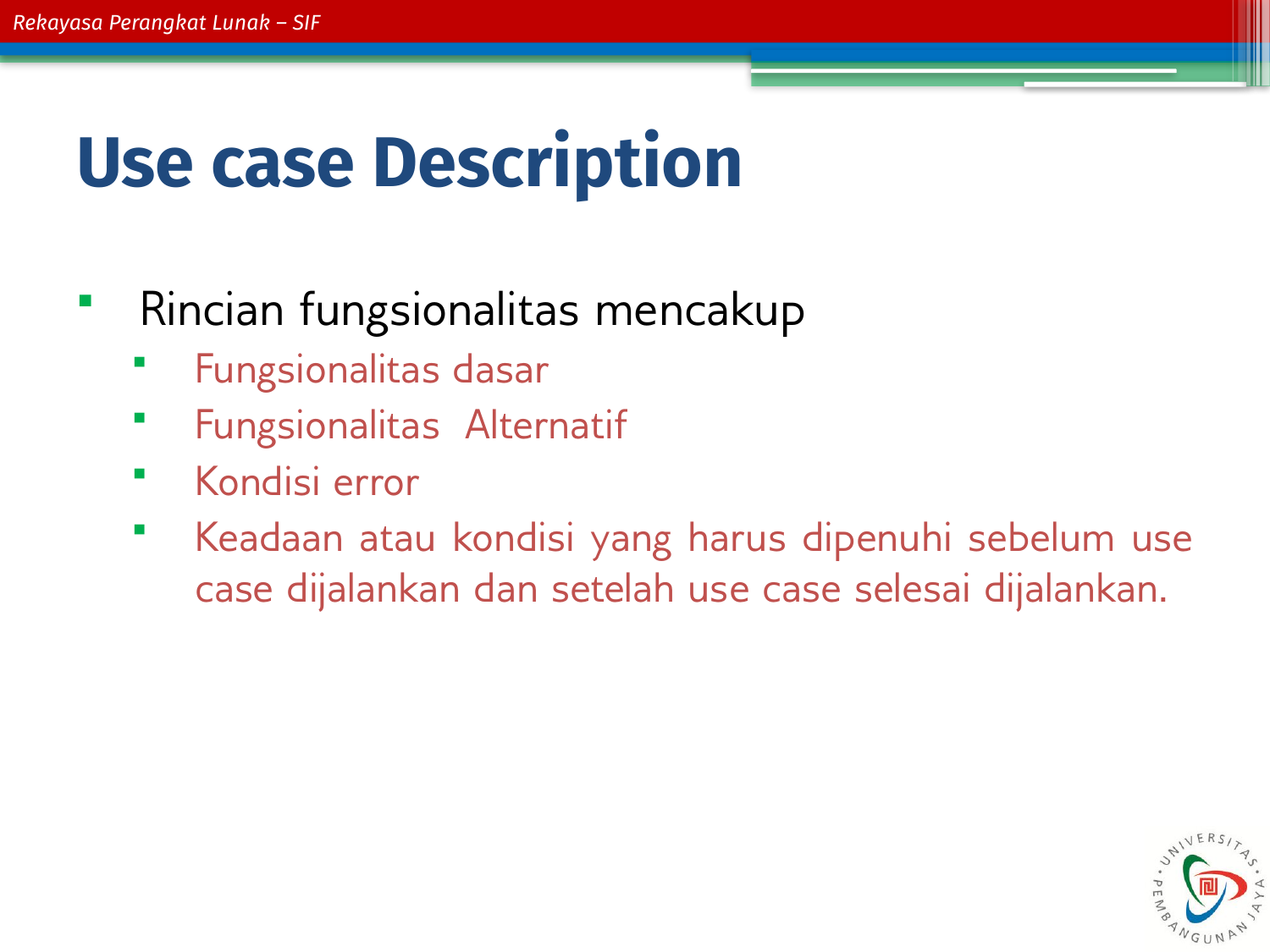

# Use case Description
Rincian fungsionalitas mencakup
Fungsionalitas dasar
Fungsionalitas  Alternatif
Kondisi error
Keadaan atau kondisi yang harus dipenuhi sebelum use case dijalankan dan setelah use case selesai dijalankan.